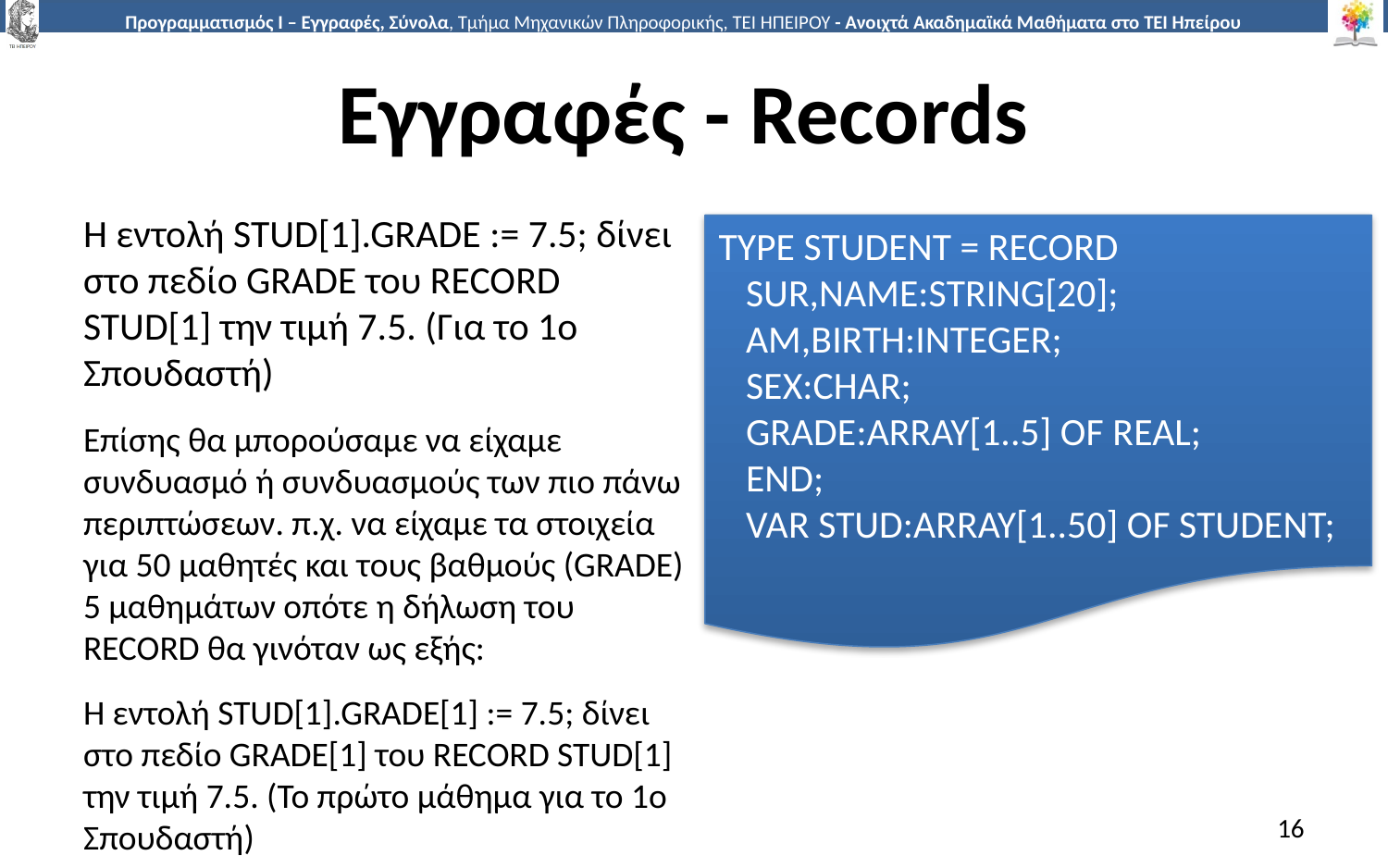

# Εγγραφές - Records
Η εντολή STUD[1].GRADE := 7.5; δίνει στο πεδίο GRADE του RECORD STUD[1] την τιμή 7.5. (Για το 1ο Σπουδαστή)
Επίσης θα μπορούσαμε να είχαμε συνδυασμό ή συνδυασμούς των πιο πάνω περιπτώσεων. π.χ. να είχαμε τα στοιχεία για 50 μαθητές και τους βαθμούς (GRADE) 5 μαθημάτων οπότε η δήλωση του RECORD θα γινόταν ως εξής:
Η εντολή STUD[1].GRADE[1] := 7.5; δίνει στο πεδίο GRADE[1] του RECORD STUD[1] την τιμή 7.5. (Το πρώτο μάθημα για το 1ο Σπουδαστή)
TYPE STUDENT = RECORD
SUR,NAME:STRING[20];
AM,BIRTH:INTEGER;
SEX:CHAR;
GRADE:ARRAY[1..5] OF REAL;
END;
VAR STUD:ARRAY[1..50] OF STUDENT;
16